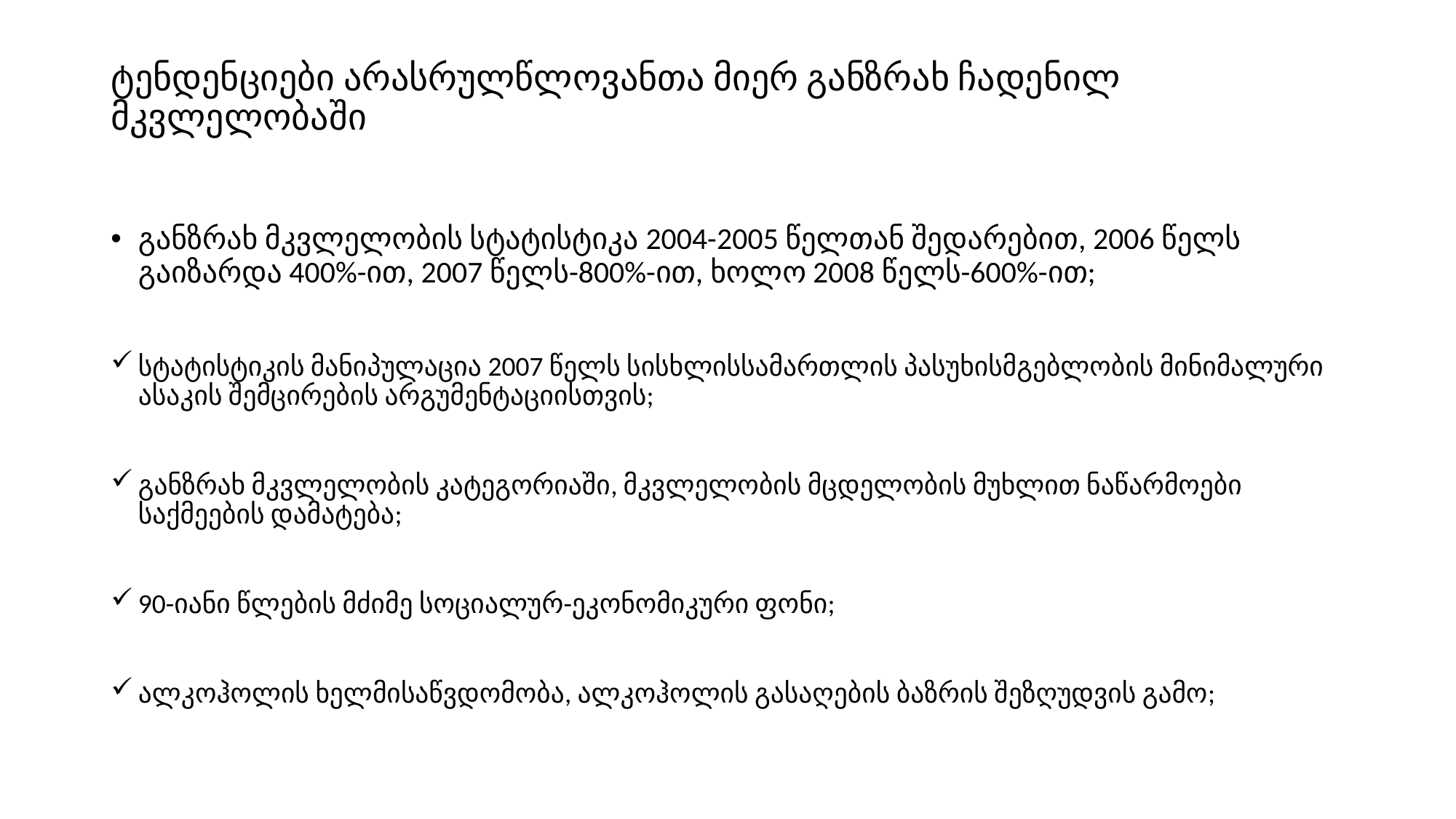

# ტენდენციები არასრულწლოვანთა მიერ განზრახ ჩადენილ მკვლელობაში
განზრახ მკვლელობის სტატისტიკა 2004-2005 წელთან შედარებით, 2006 წელს გაიზარდა 400%-ით, 2007 წელს-800%-ით, ხოლო 2008 წელს-600%-ით;

სტატისტიკის მანიპულაცია 2007 წელს სისხლისსამართლის პასუხისმგებლობის მინიმალური ასაკის შემცირების არგუმენტაციისთვის;

განზრახ მკვლელობის კატეგორიაში, მკვლელობის მცდელობის მუხლით ნაწარმოები საქმეების დამატება;

90-იანი წლების მძიმე სოციალურ-ეკონომიკური ფონი;

ალკოჰოლის ხელმისაწვდომობა, ალკოჰოლის გასაღების ბაზრის შეზღუდვის გამო;